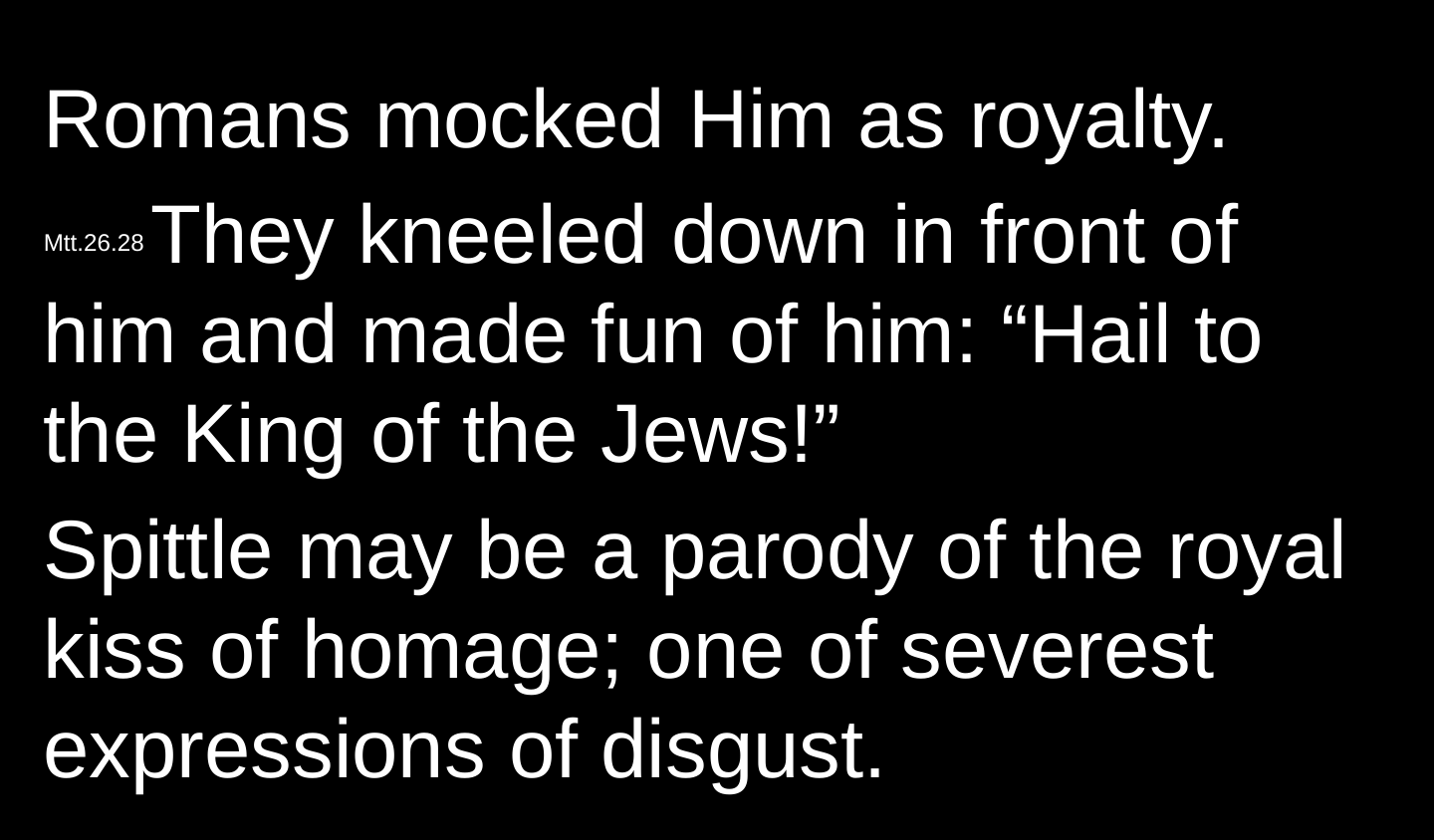

Romans mocked Him as royalty.
Mtt.26.28 They kneeled down in front of him and made fun of him: “Hail to the King of the Jews!”
Spittle may be a parody of the royal kiss of homage; one of severest expressions of disgust.